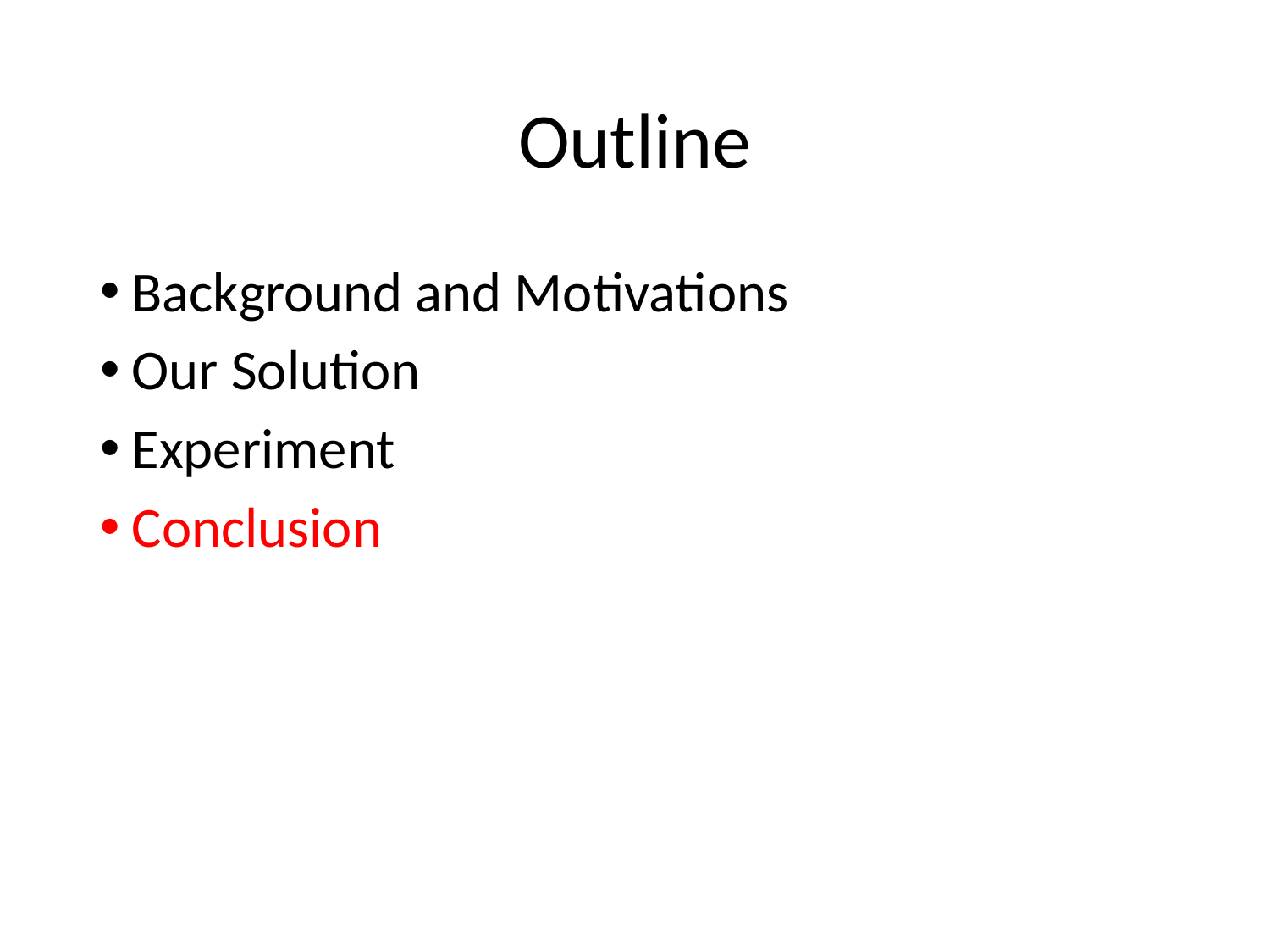

# Outline
Background and Motivations
Our Solution
Experiment
Conclusion